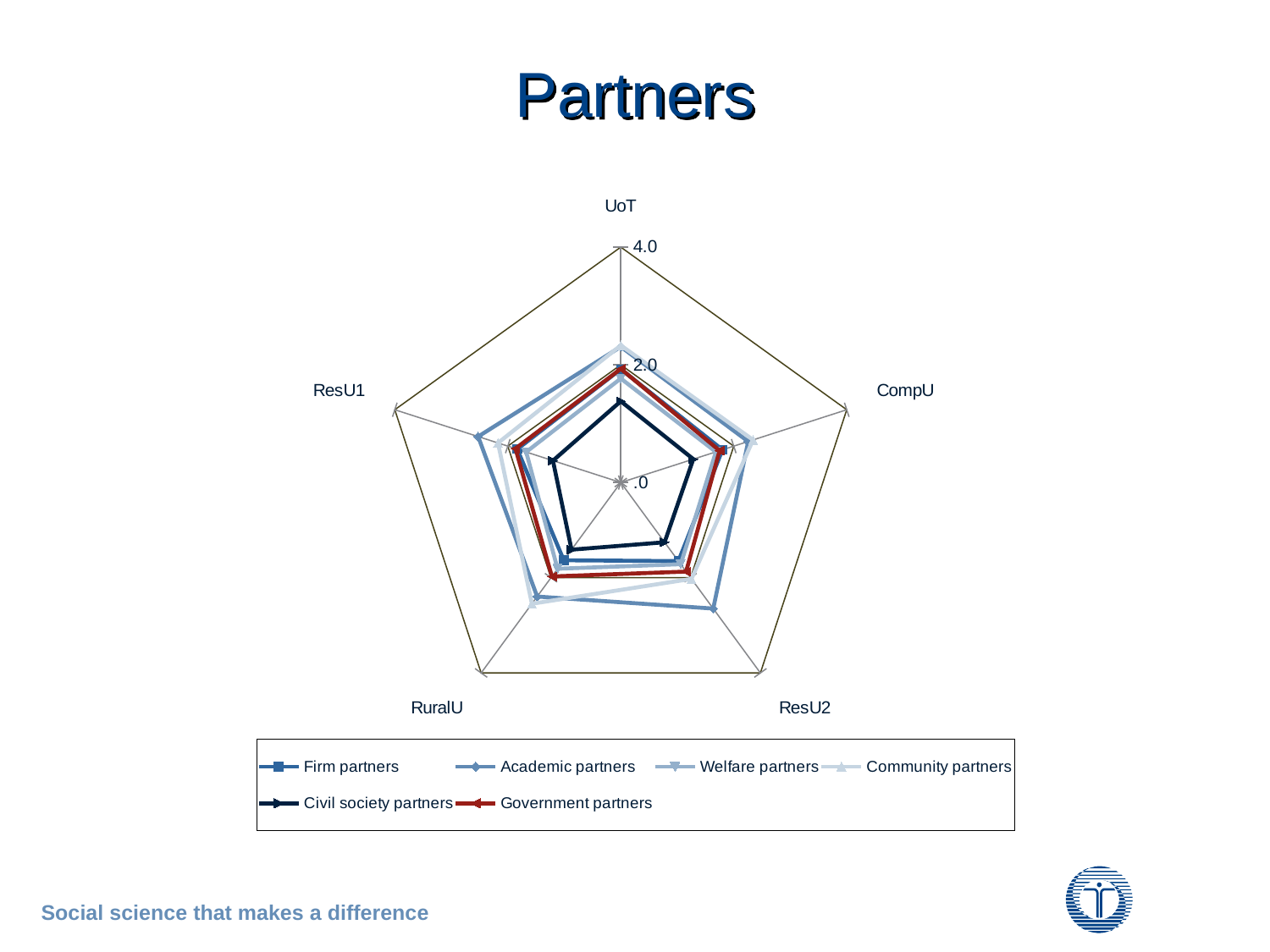

# Partners

### Chart

| Category | Firm partners | Academic partners | Welfare partners | Community partners | Civil society partners | Government partners |
|---|---|---|---|---|---|---|
| UoT | 1.9254385964912282 | 2.307017543859649 | 1.7663265306122453 | 2.3294460641399417 | 1.3799805636540323 | 1.9310009718172985 |
| CompU | 1.7996323529411764 | 2.255514705882353 | 1.6843750000000004 | 2.3419117647058822 | 1.2843137254901964 | 1.749999999999999 |
| ResU2 | 1.6514598540145986 | 2.6488240064882396 | 1.716301703163016 | 2.024330900243309 | 1.2558799675587995 | 1.8713592233009702 |
| RuralU | 1.6333333333333333 | 2.3961111111111113 | 1.8120000000000012 | 2.546666666666667 | 1.4111111111111105 | 1.9733333333333323 |
| ResU1 | 1.832591933570581 | 2.5247627520759193 | 1.674481941977501 | 2.173179396092362 | 1.2007104795737125 | 1.8644168146832438 |